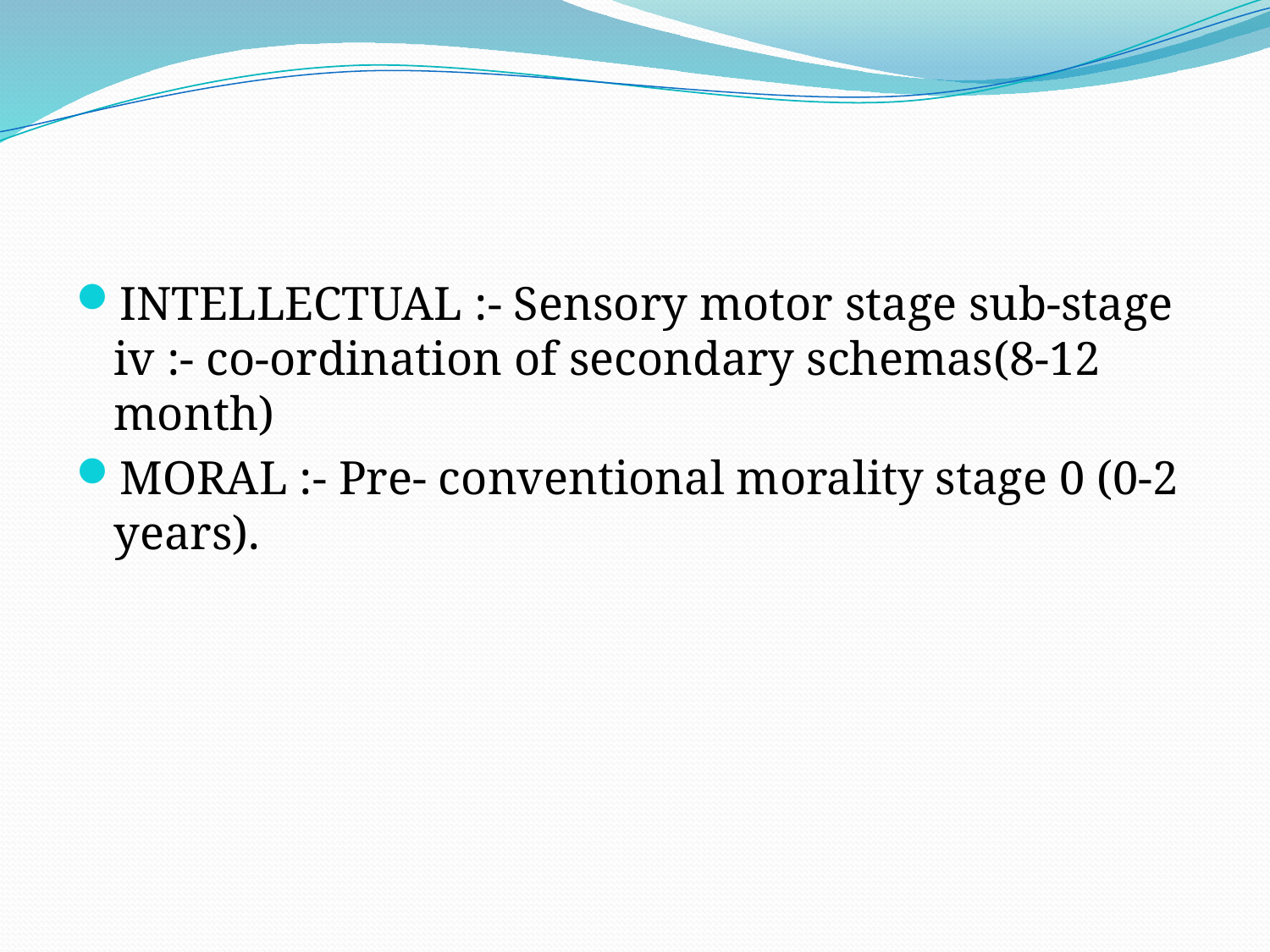

INTELLECTUAL :- Sensory motor stage sub-stage iv :- co-ordination of secondary schemas(8-12 month)
MORAL :- Pre- conventional morality stage 0 (0-2 years).